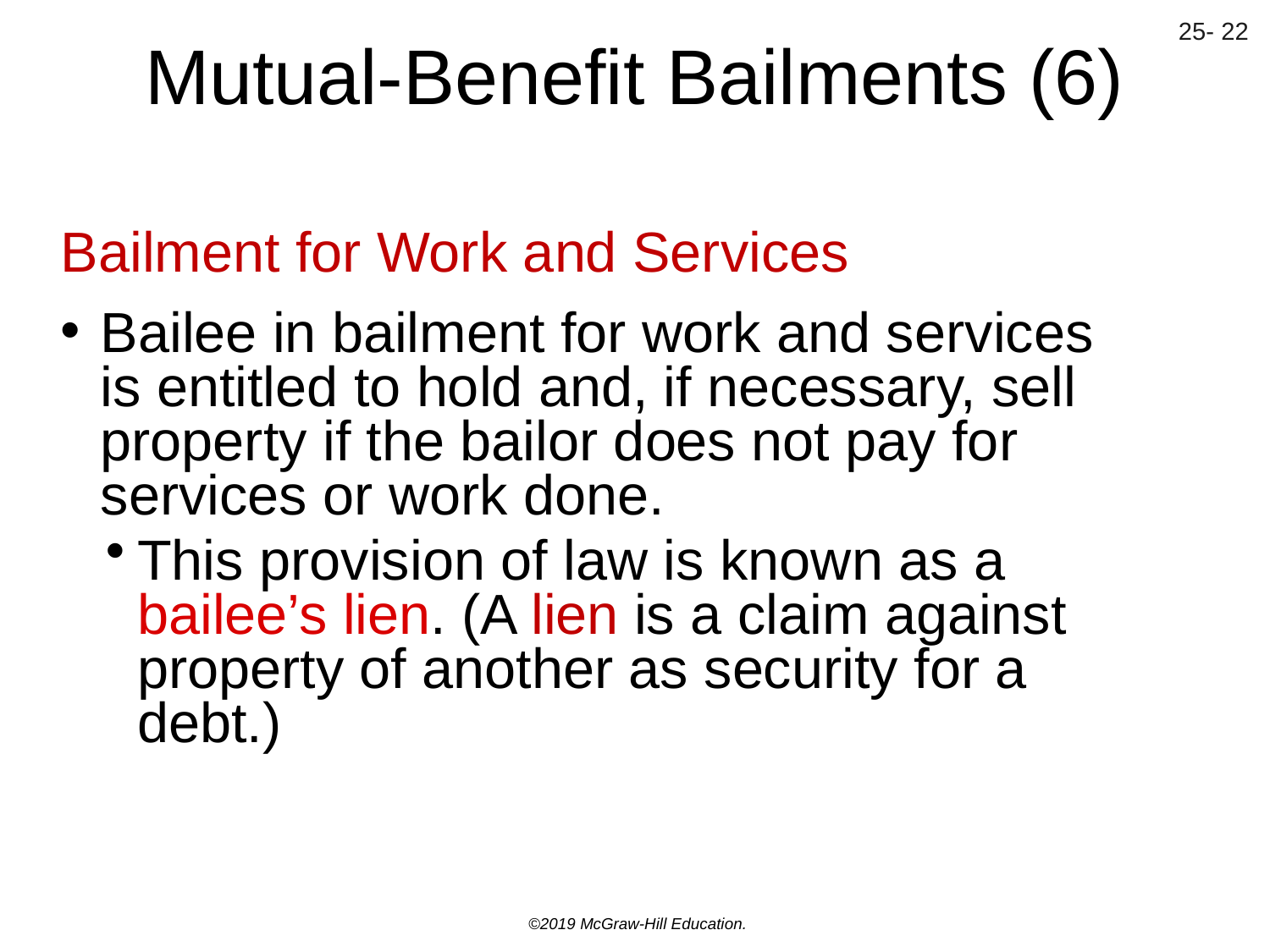

# Mutual-Benefit Bailments (6)
Bailment for Work and Services
Bailee in bailment for work and services is entitled to hold and, if necessary, sell property if the bailor does not pay for services or work done.
This provision of law is known as a bailee’s lien. (A lien is a claim against property of another as security for a debt.)